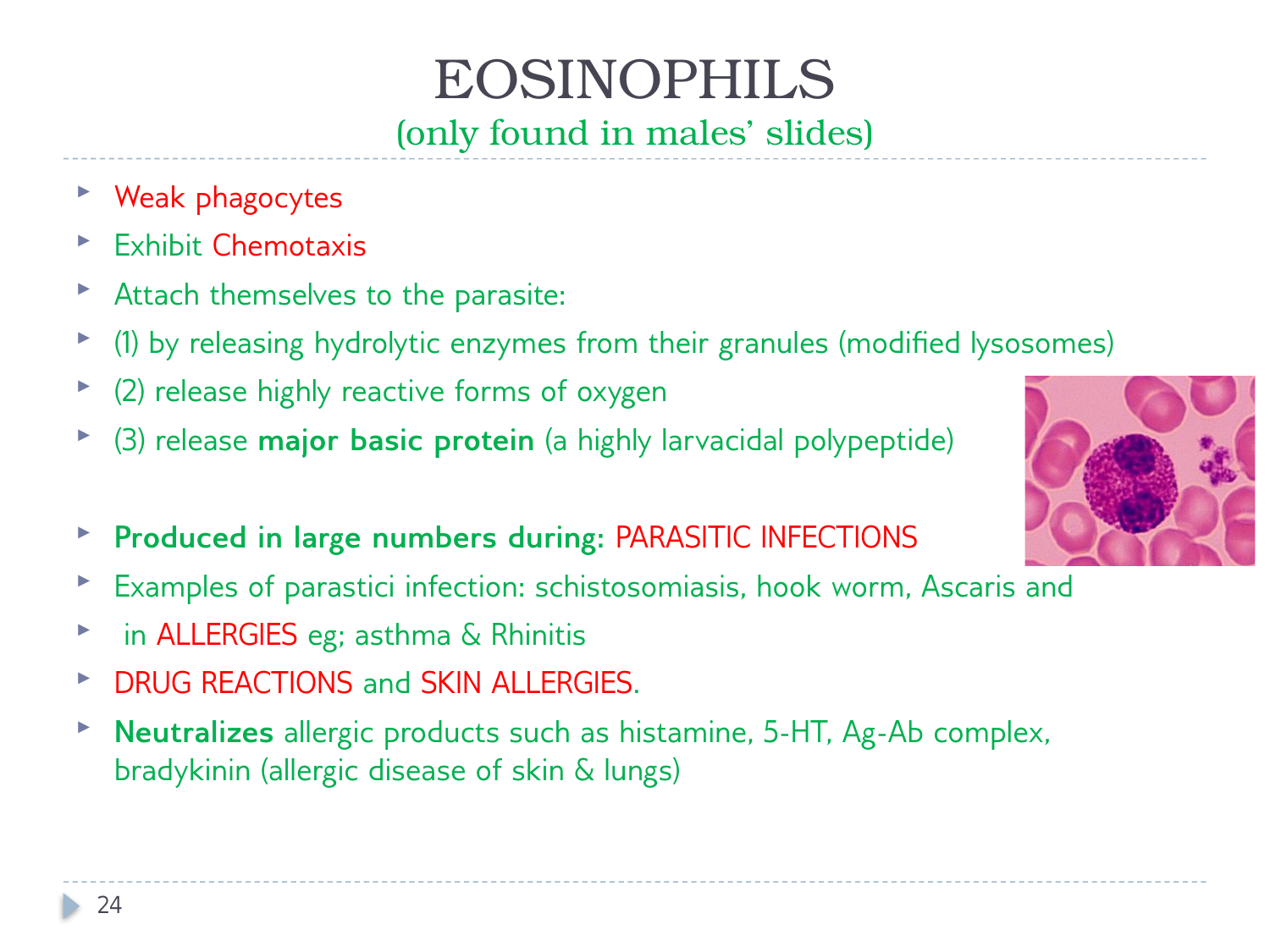

# EOSINOPHILS (only found in males’ slides)
Weak phagocytes
Exhibit Chemotaxis
Attach themselves to the parasite:
(1) by releasing hydrolytic enzymes from their granules (modified lysosomes)
(2) release highly reactive forms of oxygen
(3) release major basic protein (a highly larvacidal polypeptide)

Produced in large numbers during: PARASITIC INFECTIONS
Examples of parastici infection: schistosomiasis, hook worm, Ascaris and
 in ALLERGIES eg; asthma & Rhinitis
DRUG REACTIONS and SKIN ALLERGIES.
Neutralizes allergic products such as histamine, 5-HT, Ag-Ab complex, bradykinin (allergic disease of skin & lungs)

24